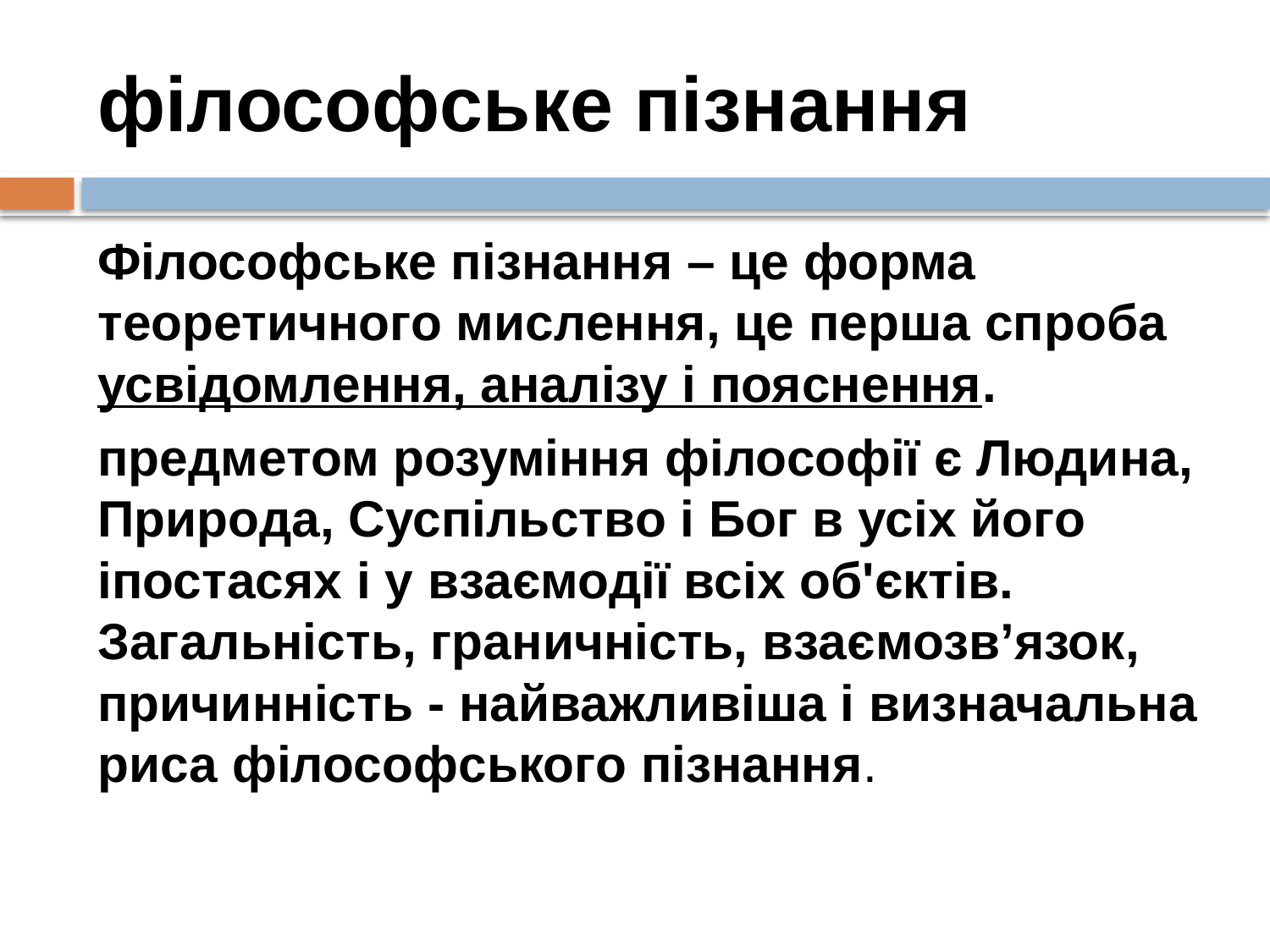

# філософське пізнання
Філософське пізнання – це форма теоретичного мислення, це перша спроба усвідомлення, аналізу і пояснення.
предметом розуміння філософії є Людина, Природа, Суспільство і Бог в усіх його іпостасях і у взаємодії всіх об'єктів. Загальність, граничність, взаємозв’язок, причинність - найважливіша і визначальна риса філософського пізнання.